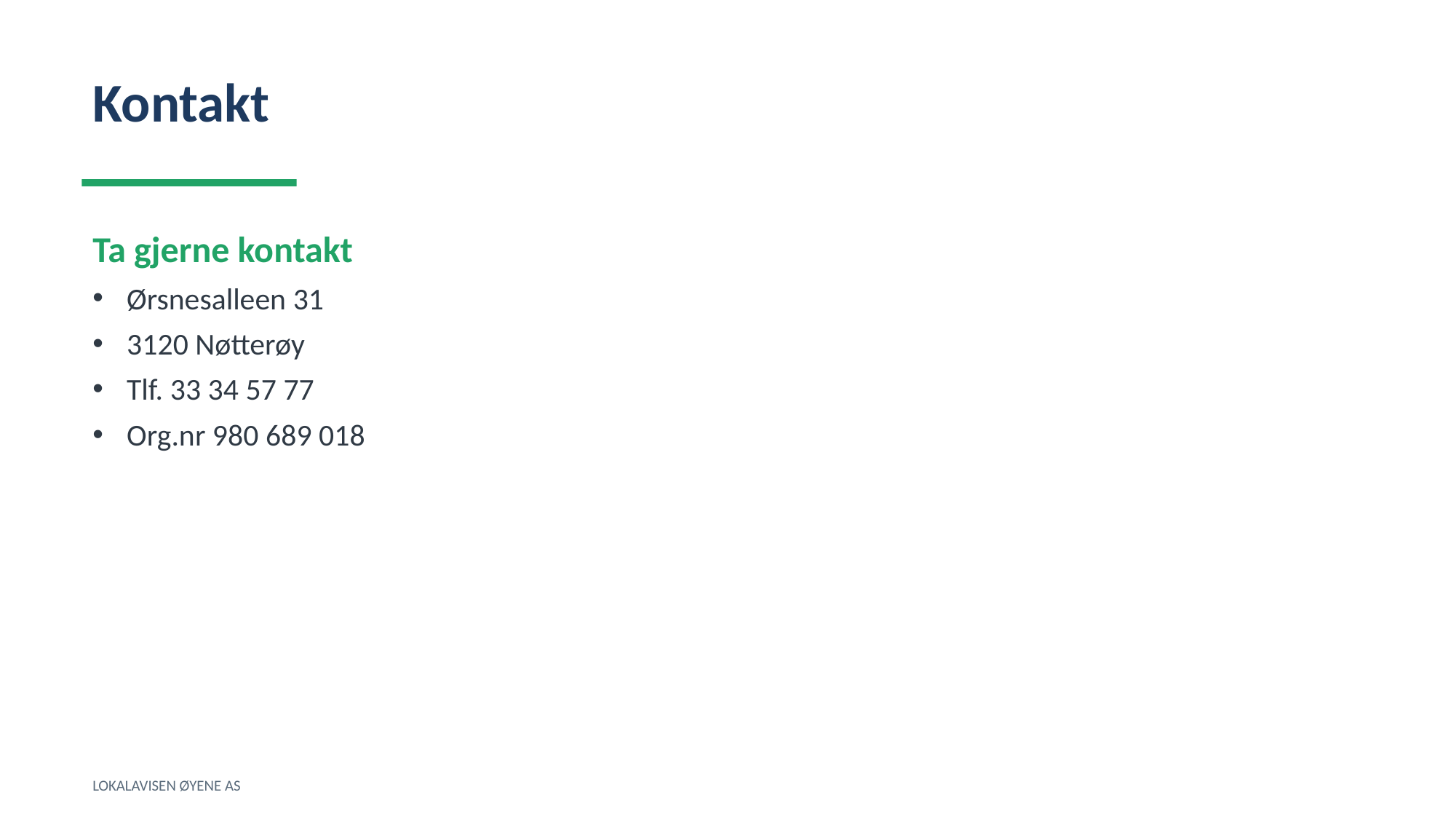

Kontakt

Ta gjerne kontakt
Ørsnesalleen 31
3120 Nøtterøy
Tlf. 33 34 57 77
Org.nr 980 689 018
LOKALAVISEN ØYENE AS